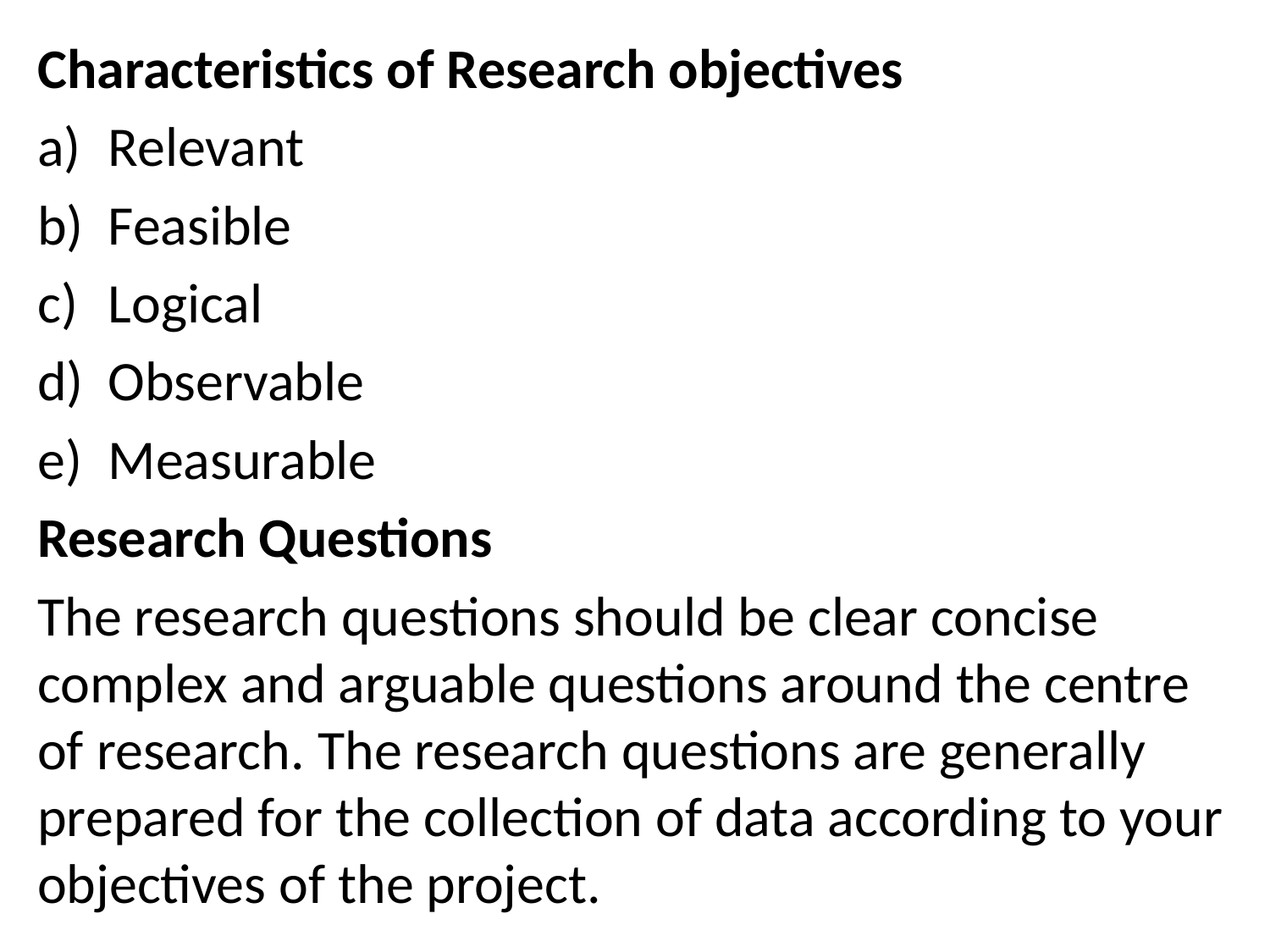

Characteristics of Research objectives
Relevant
Feasible
Logical
Observable
Measurable
Research Questions
The research questions should be clear concise complex and arguable questions around the centre of research. The research questions are generally prepared for the collection of data according to your objectives of the project.